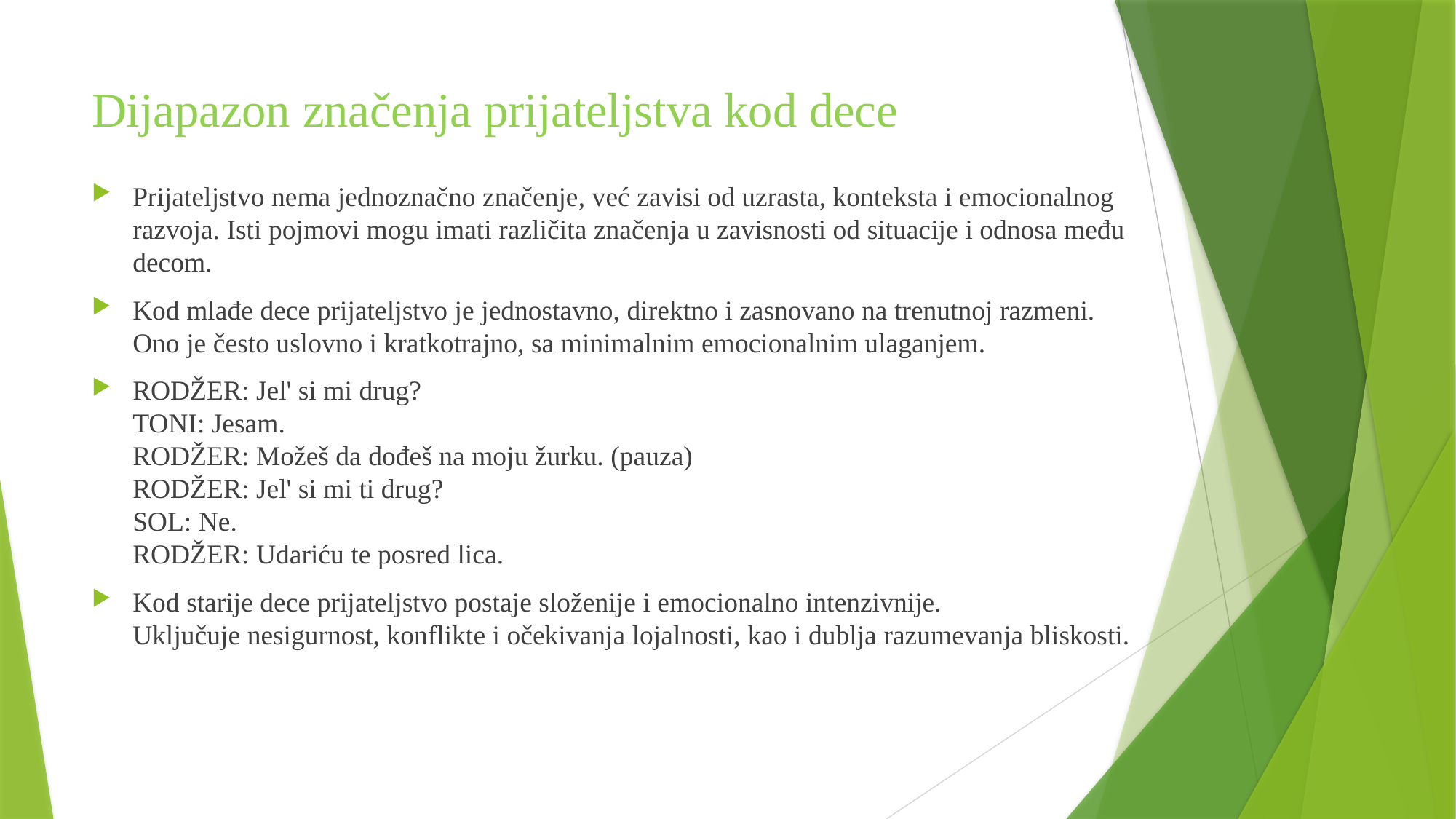

# Dijapazon značenja prijateljstva kod dece
Prijateljstvo nema jednoznačno značenje, već zavisi od uzrasta, konteksta i emocionalnog razvoja. Isti pojmovi mogu imati različita značenja u zavisnosti od situacije i odnosa među decom.
Kod mlađe dece prijateljstvo je jednostavno, direktno i zasnovano na trenutnoj razmeni.
Ono je često uslovno i kratkotrajno, sa minimalnim emocionalnim ulaganjem.
RODŽER: Jel' si mi drug?
TONI: Jesam.
RODŽER: Možeš da dođeš na moju žurku. (pauza)
RODŽER: Jel' si mi ti drug?
SOL: Ne.
RODŽER: Udariću te posred lica.
Kod starije dece prijateljstvo postaje složenije i emocionalno intenzivnije.
Uključuje nesigurnost, konflikte i očekivanja lojalnosti, kao i dublja razumevanja bliskosti.